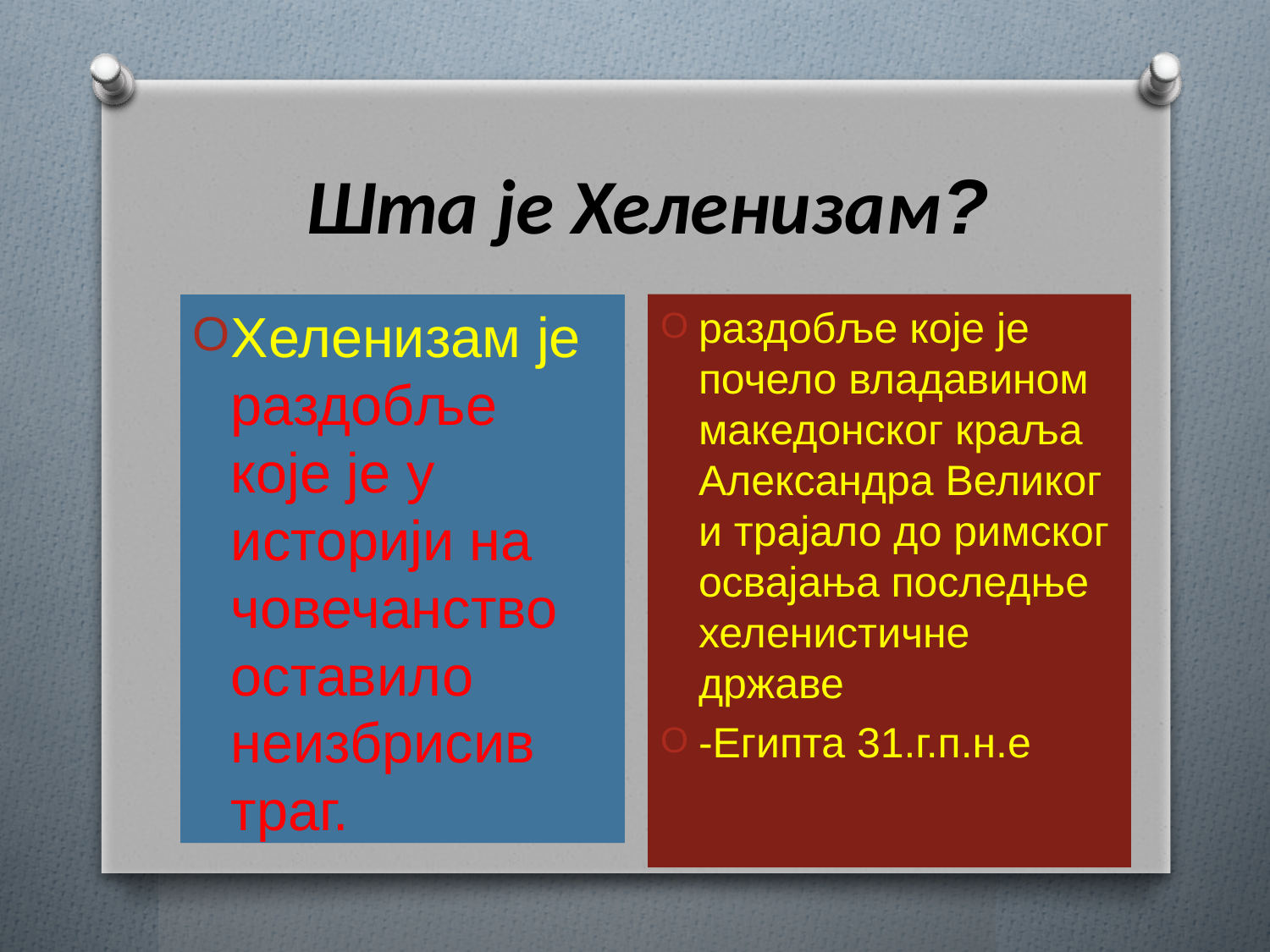

# Шта је Хеленизам?
раздобље које је почело владавином македонског краља Александра Великог и трајало до римског освајања последње хеленистичне државе
-Египта 31.г.п.н.е
Хеленизам је раздобље које је у историји на човечанство оставило неизбрисив траг.